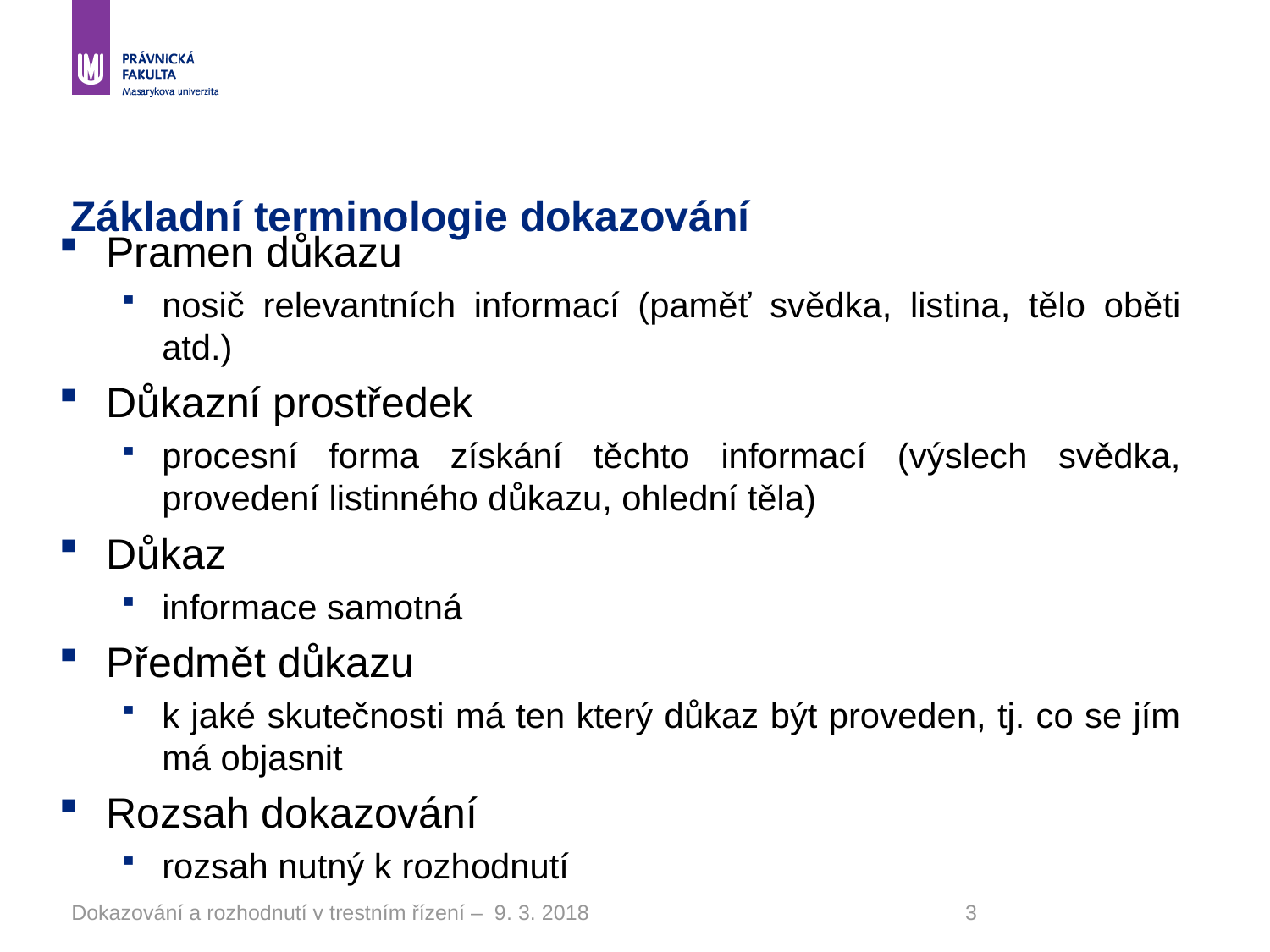

# Základní terminologie dokazování
Pramen důkazu
nosič relevantních informací (paměť svědka, listina, tělo oběti atd.)
Důkazní prostředek
procesní forma získání těchto informací (výslech svědka, provedení listinného důkazu, ohlední těla)
Důkaz
informace samotná
Předmět důkazu
k jaké skutečnosti má ten který důkaz být proveden, tj. co se jím má objasnit
Rozsah dokazování
rozsah nutný k rozhodnutí

Dokazování a rozhodnutí v trestním řízení –  9. 3. 2018
3